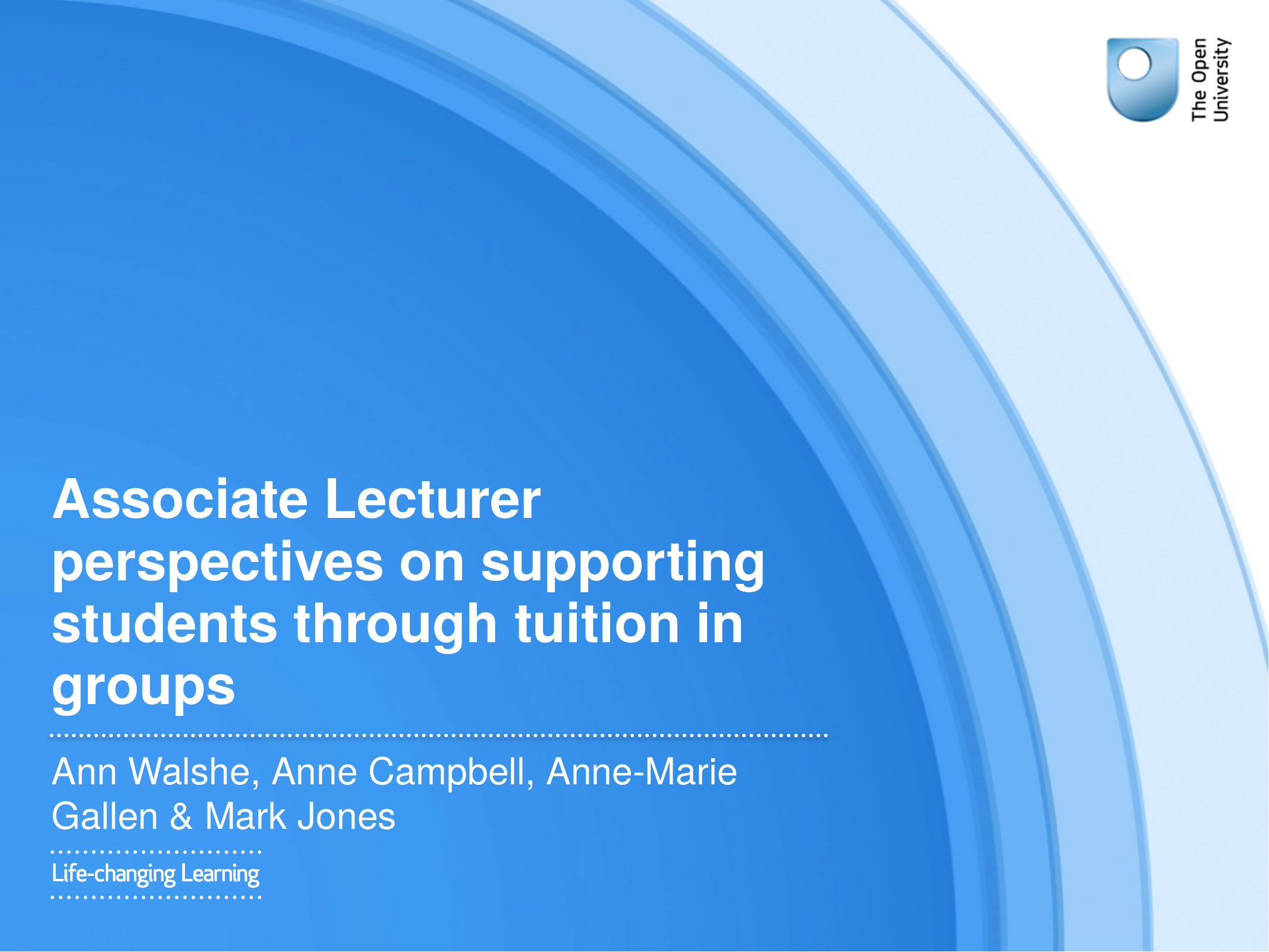

# Associate Lecturer perspectives on supporting students through tuition in groups
Ann Walshe, Anne Campbell, Anne-Marie Gallen & Mark Jones